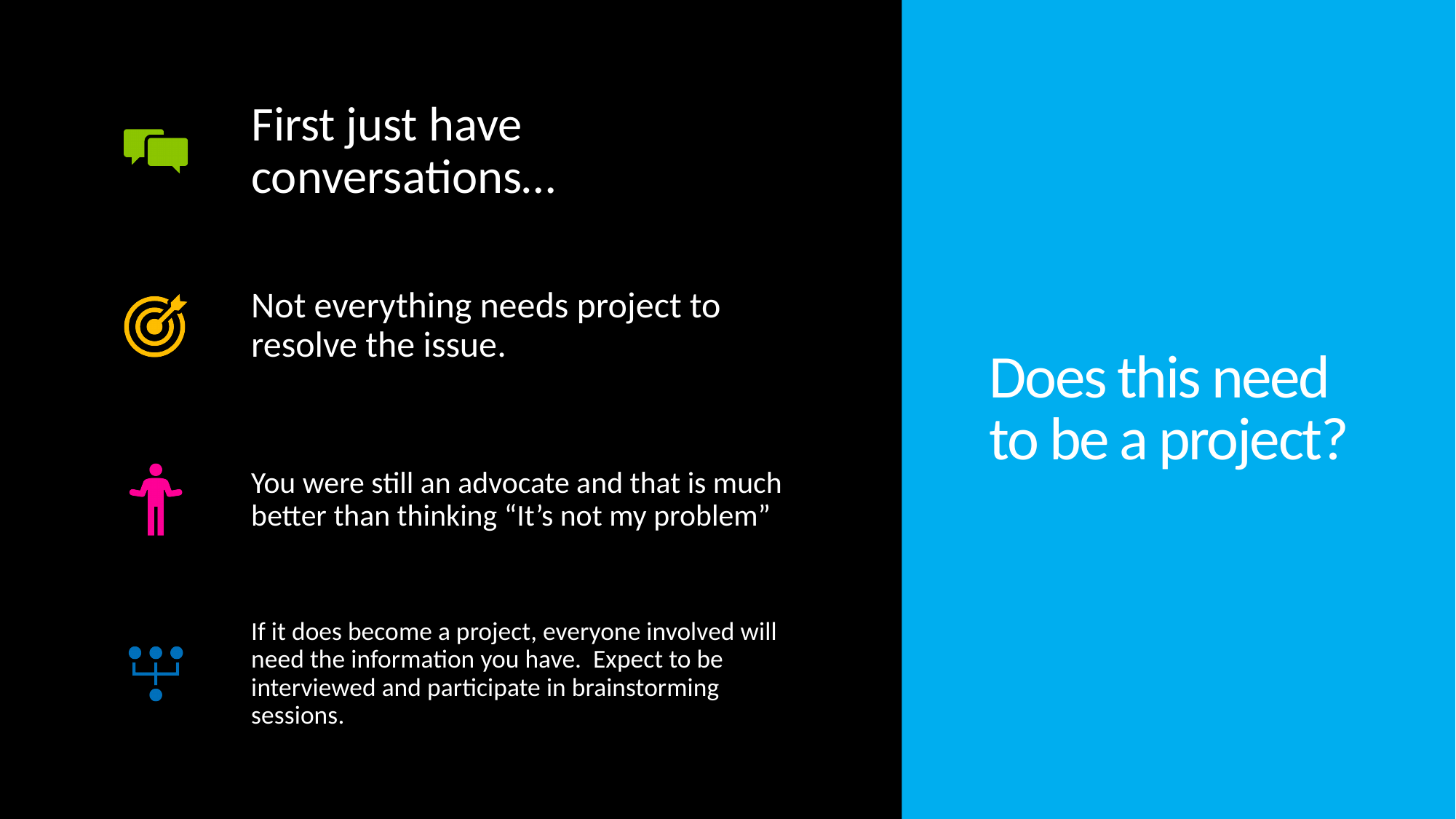

# Does this need to be a project?
First just have conversations…
Not everything needs project to resolve the issue.
You were still an advocate and that is much better than thinking “It’s not my problem”
If it does become a project, everyone involved will need the information you have.  Expect to be interviewed and participate in brainstorming sessions.